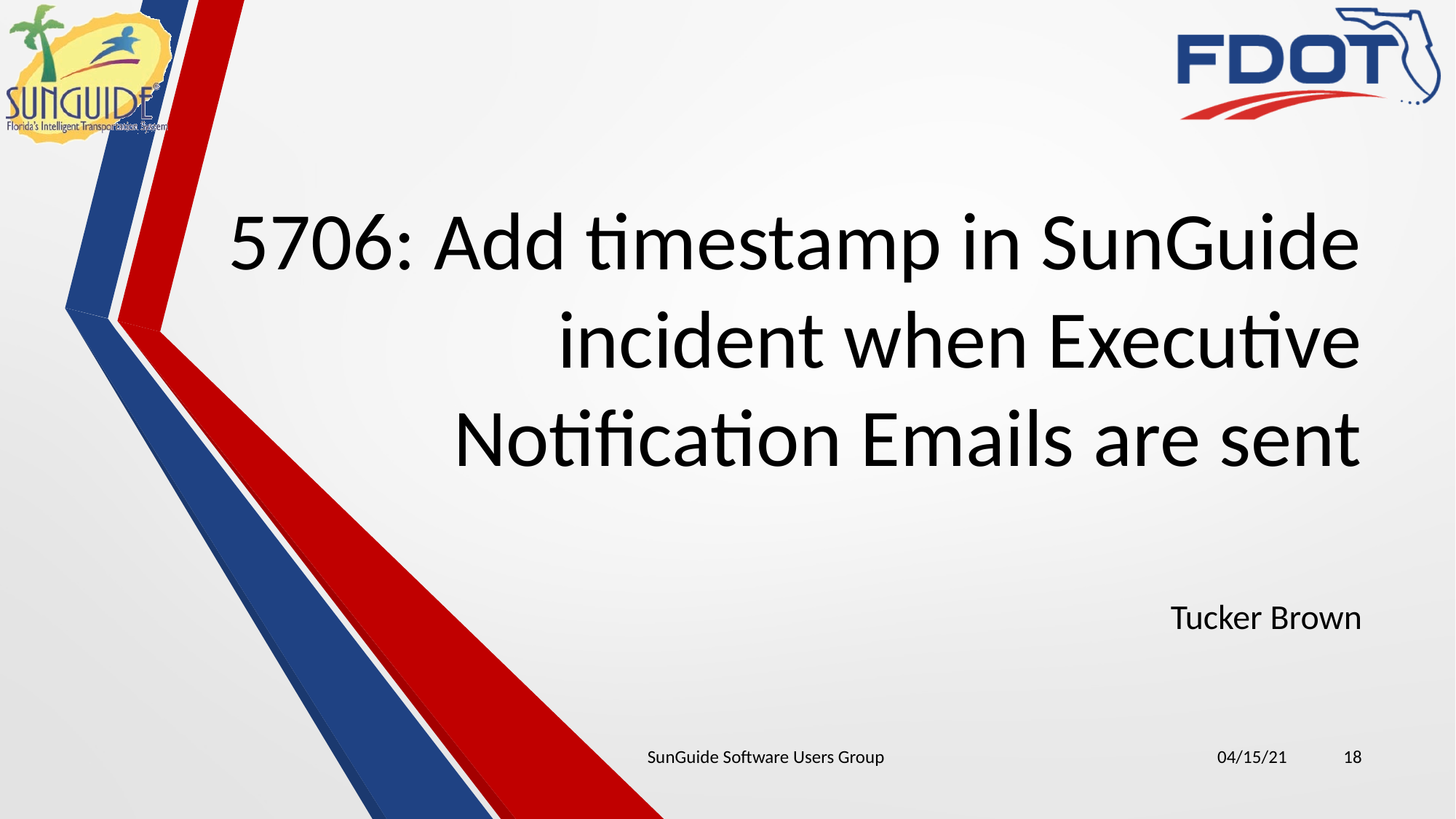

# 5706: Add timestamp in SunGuide incident when Executive Notification Emails are sent

Tucker Brown
SunGuide Software Users Group
04/15/21
18